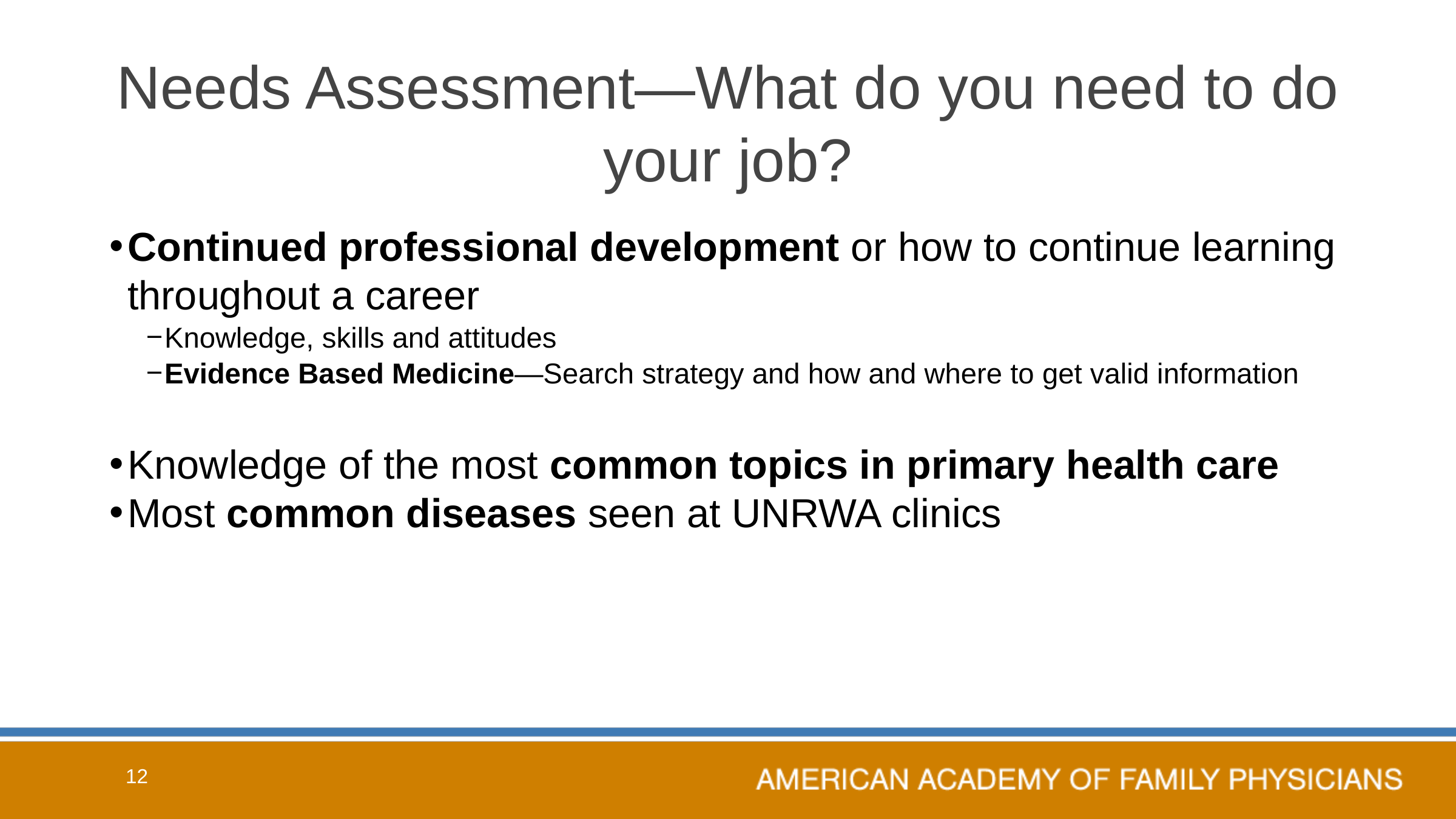

# Needs Assessment—What do you need to do your job?
Continued professional development or how to continue learning throughout a career
Knowledge, skills and attitudes
Evidence Based Medicine—Search strategy and how and where to get valid information

Knowledge of the most common topics in primary health care
Most common diseases seen at UNRWA clinics

12